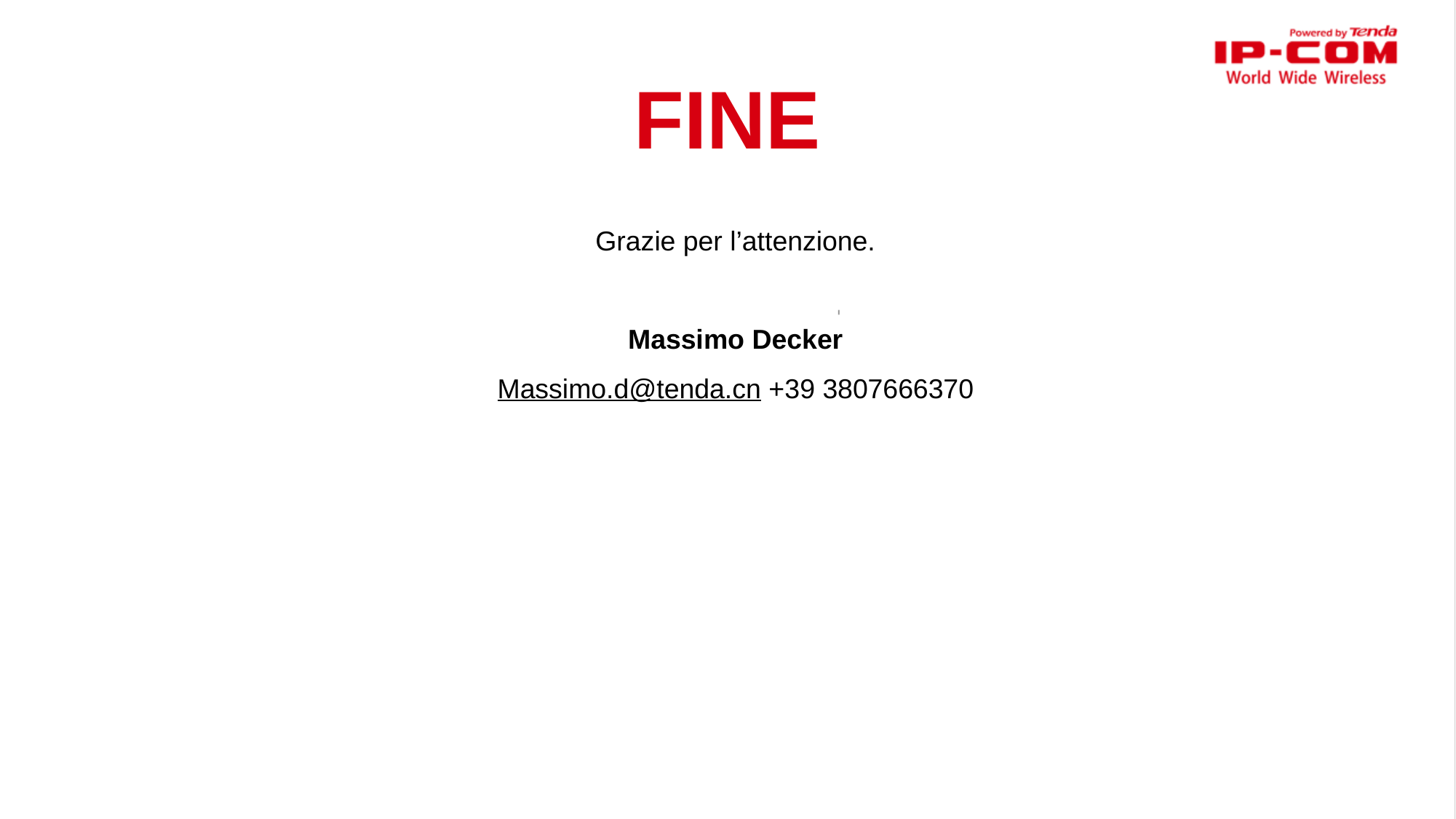

# FINE
Grazie per l’attenzione.

Massimo Decker
Massimo.d@tenda.cn +39 3807666370